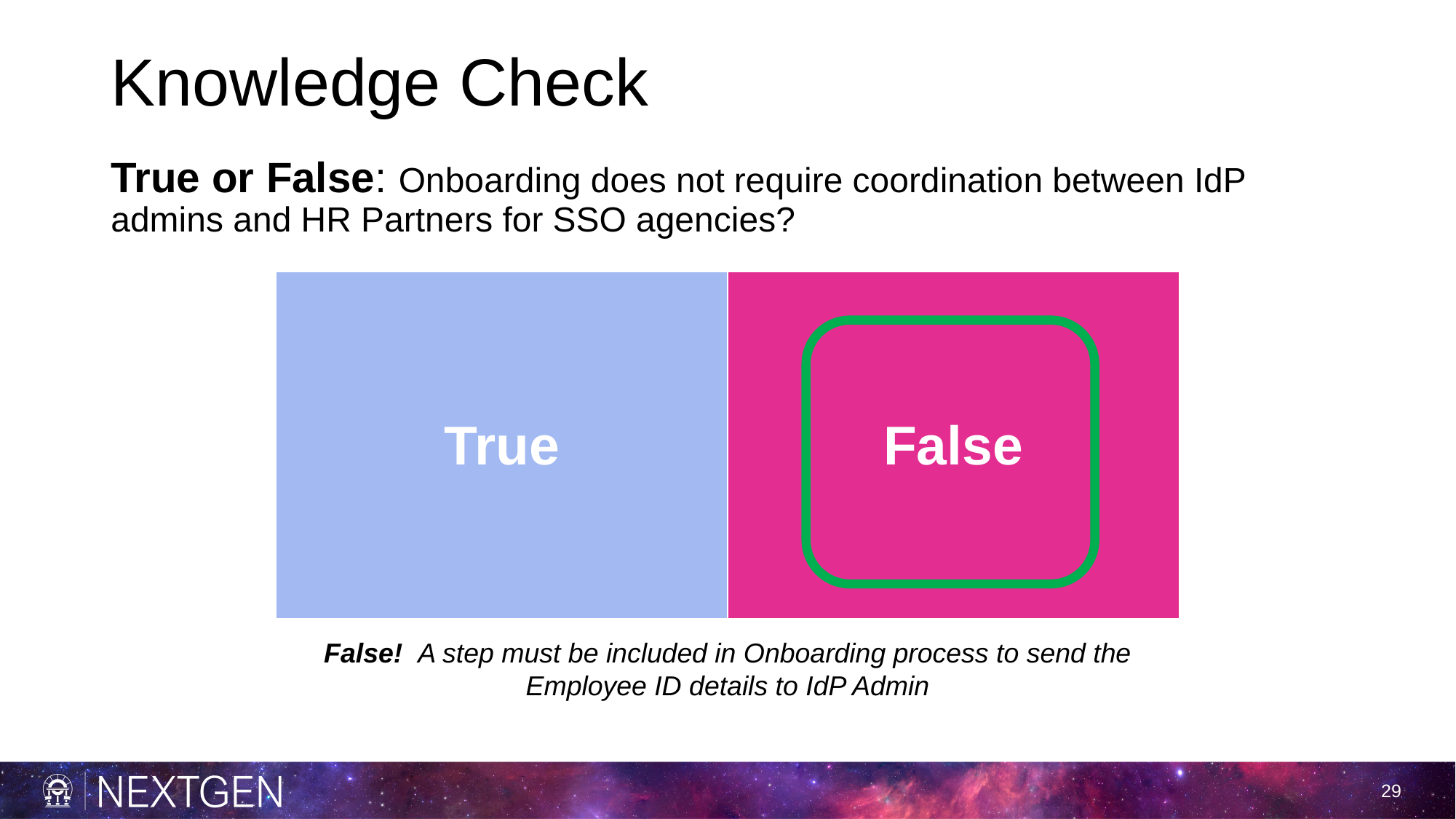

# Knowledge Check
True or False: Onboarding does not require coordination between IdP admins and HR Partners for SSO agencies?

| True | False |
| --- | --- |

False!  A step must be included in Onboarding process to send the Employee ID details to IdP Admin